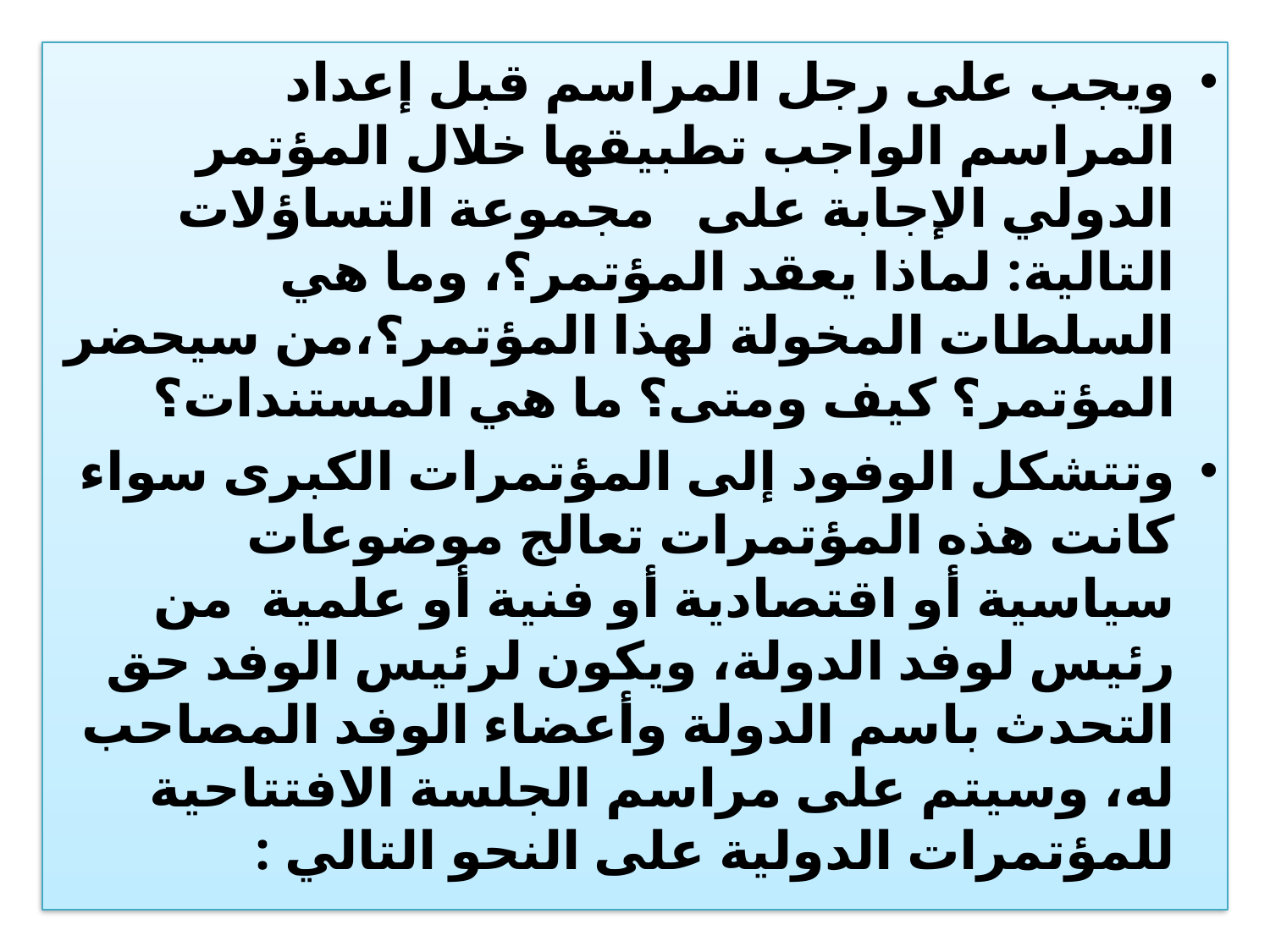

ويجب على رجل المراسم قبل إعداد المراسم الواجب تطبيقها خلال المؤتمر الدولي الإجابة على   مجموعة التساؤلات التالية: لماذا يعقد المؤتمر؟، وما هي السلطات المخولة لهذا المؤتمر؟،من سيحضر المؤتمر؟ كيف ومتى؟ ما هي المستندات؟
وتتشكل الوفود إلى المؤتمرات الكبرى سواء كانت هذه المؤتمرات تعالج موضوعات سياسية أو اقتصادية أو فنية أو علمية  من رئيس لوفد الدولة، ويكون لرئيس الوفد حق التحدث باسم الدولة وأعضاء الوفد المصاحب له، وسيتم على مراسم الجلسة الافتتاحية للمؤتمرات الدولية على النحو التالي :